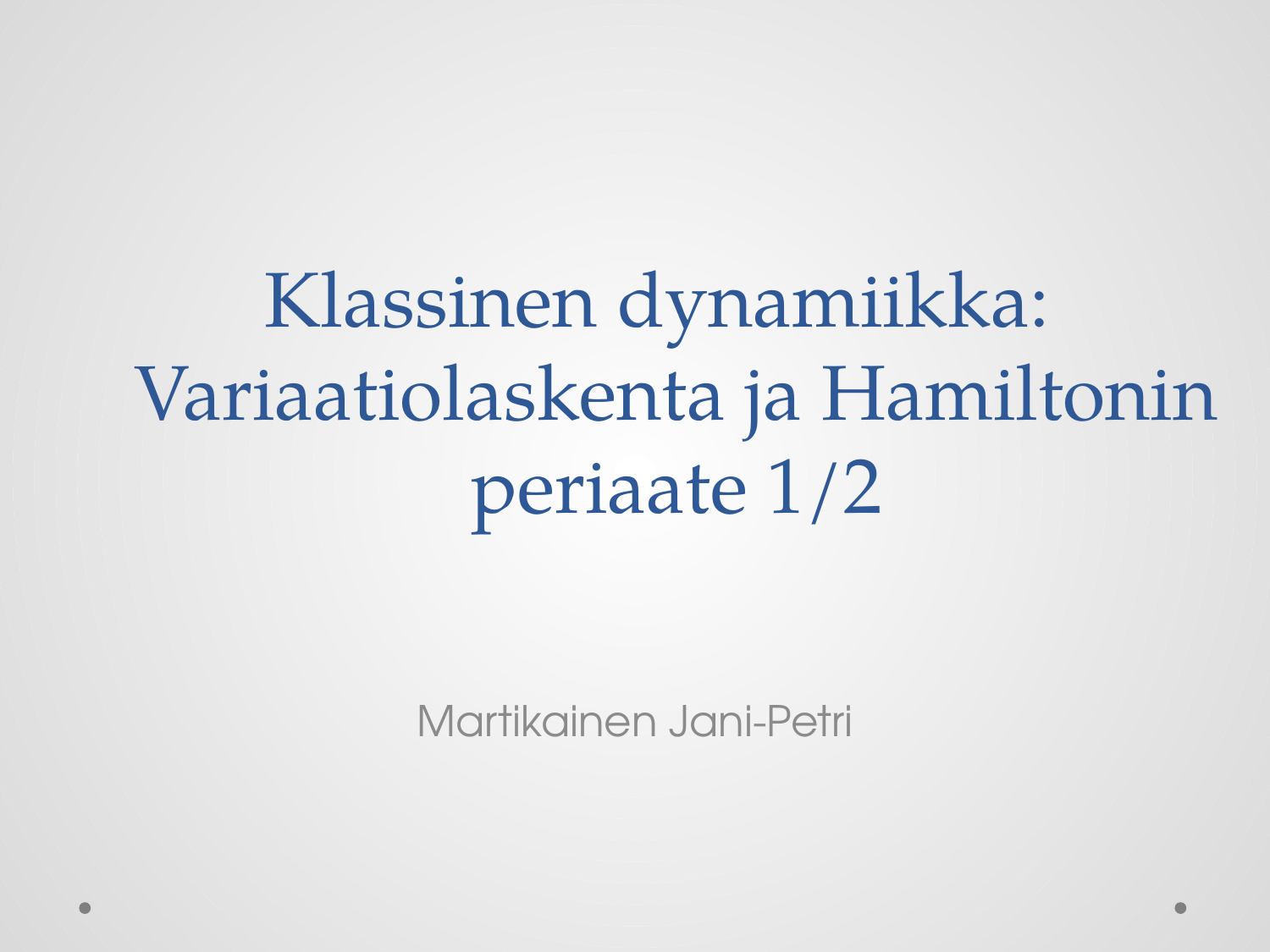

# Klassinen dynamiikka: Variaatiolaskenta ja Hamiltonin periaate 1/2
Martikainen Jani-Petri